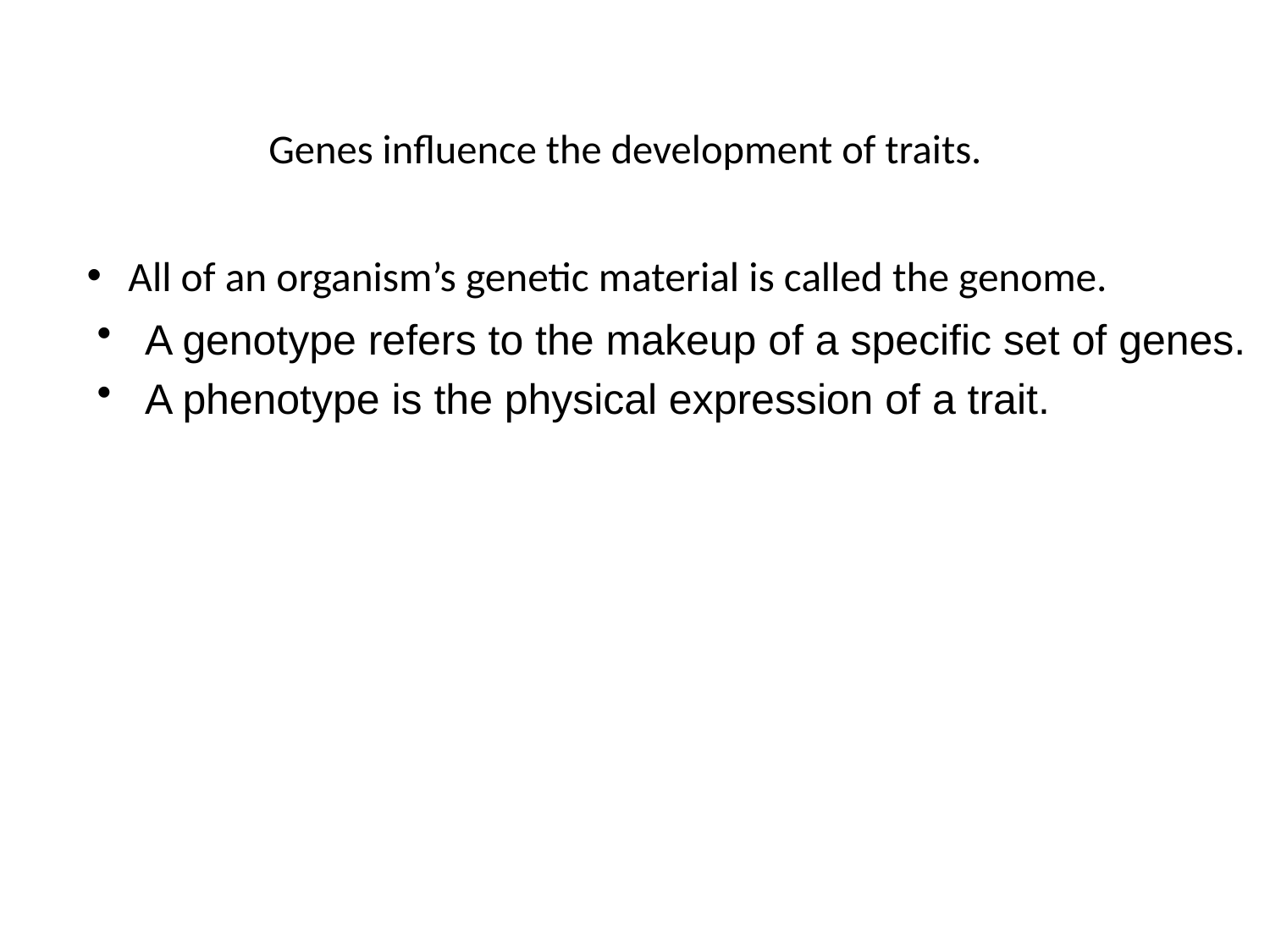

# Genes influence the development of traits.
All of an organism’s genetic material is called the genome.
A genotype refers to the makeup of a specific set of genes.
A phenotype is the physical expression of a trait.